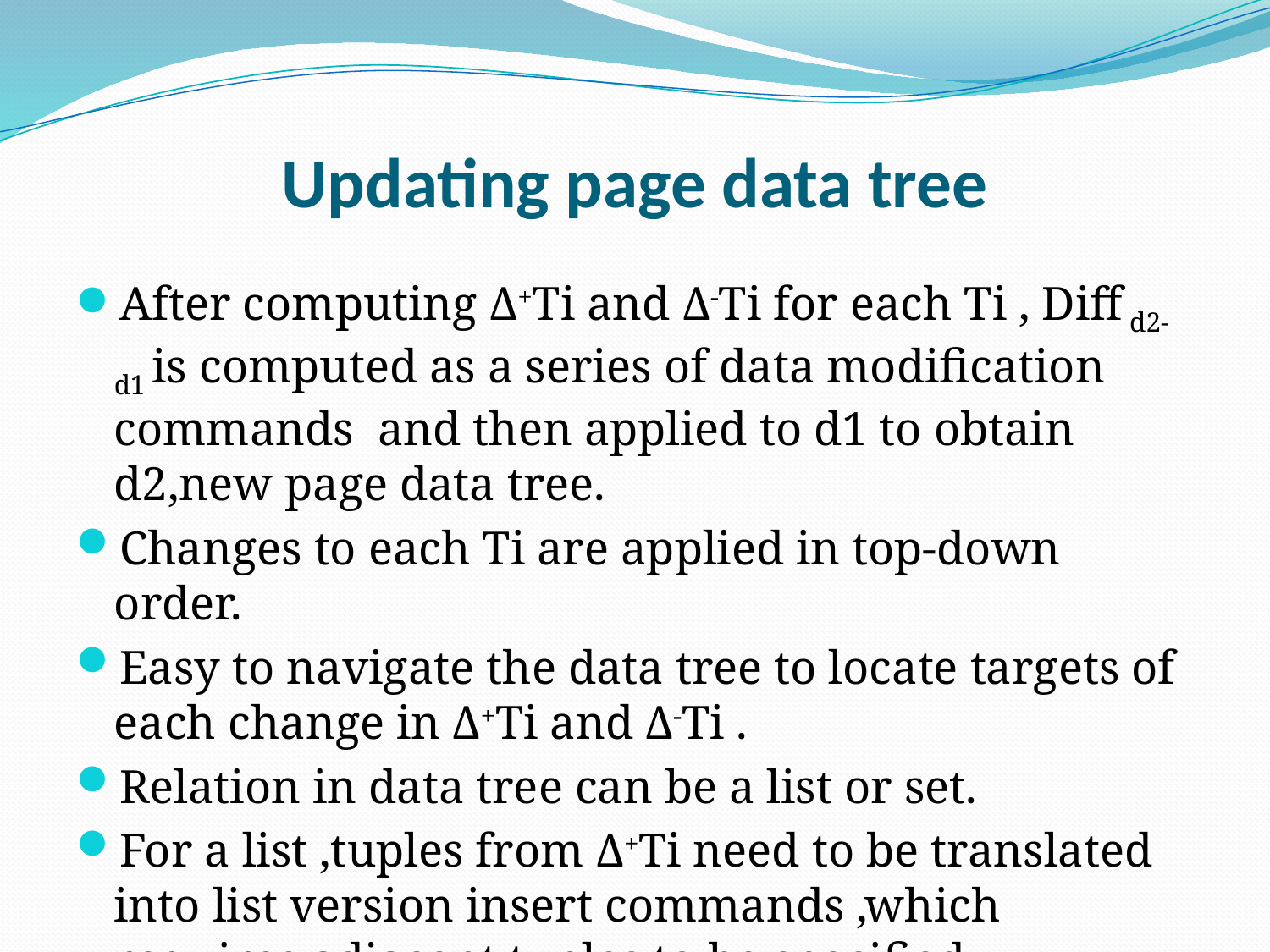

# Updating page data tree
After computing Δ+Ti and Δ-Ti for each Ti , Diff d2-d1 is computed as a series of data modification commands  and then applied to d1 to obtain d2,new page data tree.
Changes to each Ti are applied in top-down order.
Easy to navigate the data tree to locate targets of each change in Δ+Ti and Δ-Ti .
Relation in data tree can be a list or set.
For a list ,tuples from Δ+Ti need to be translated into list version insert commands ,which requires adjacent tuples to be specified.